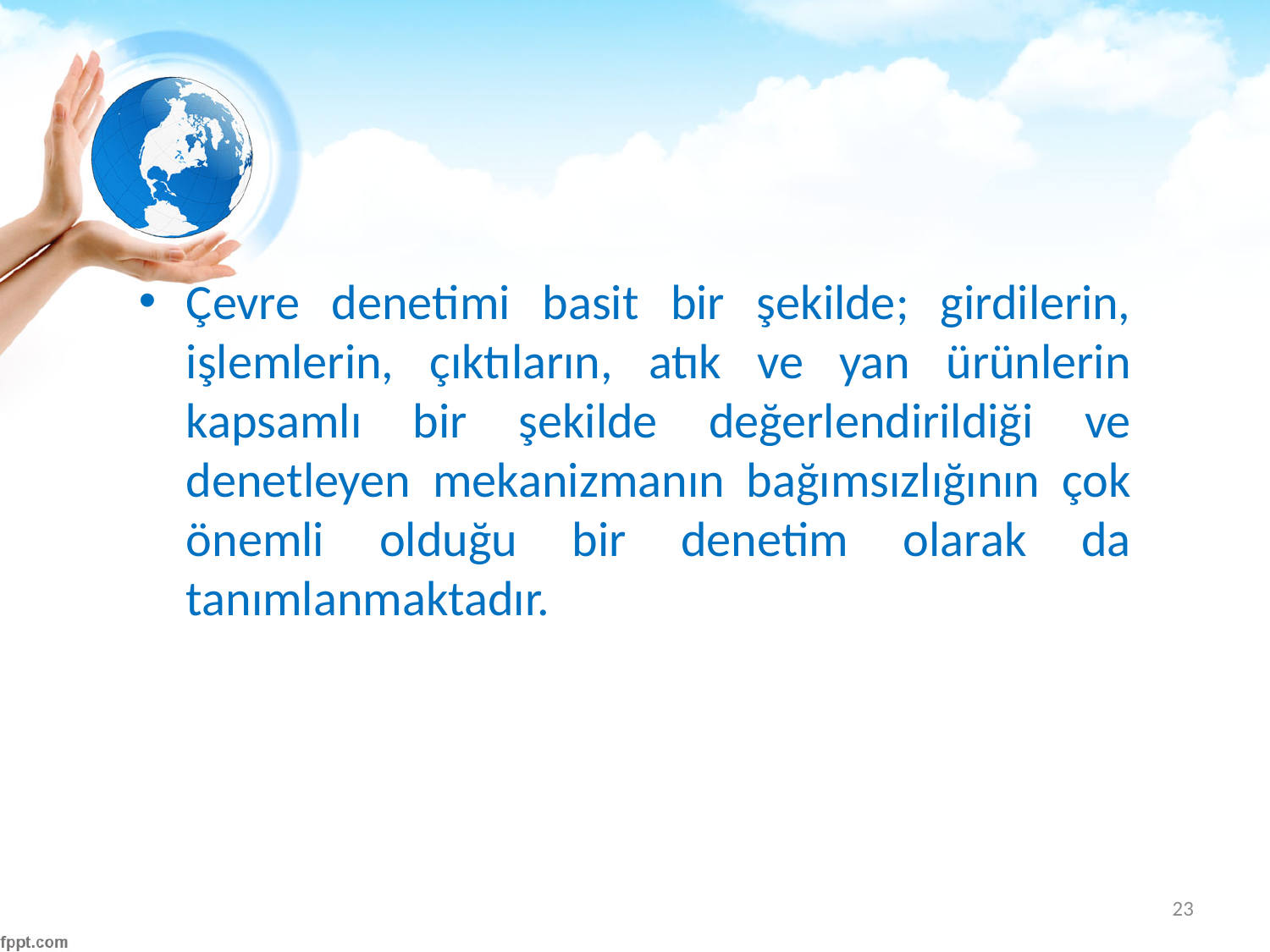

#
Çevre denetimi basit bir şekilde; girdilerin, işlemlerin, çıktıların, atık ve yan ürünlerin kapsamlı bir şekilde değerlendirildiği ve denetleyen mekanizmanın bağımsızlığının çok önemli olduğu bir denetim olarak da tanımlanmaktadır.
23